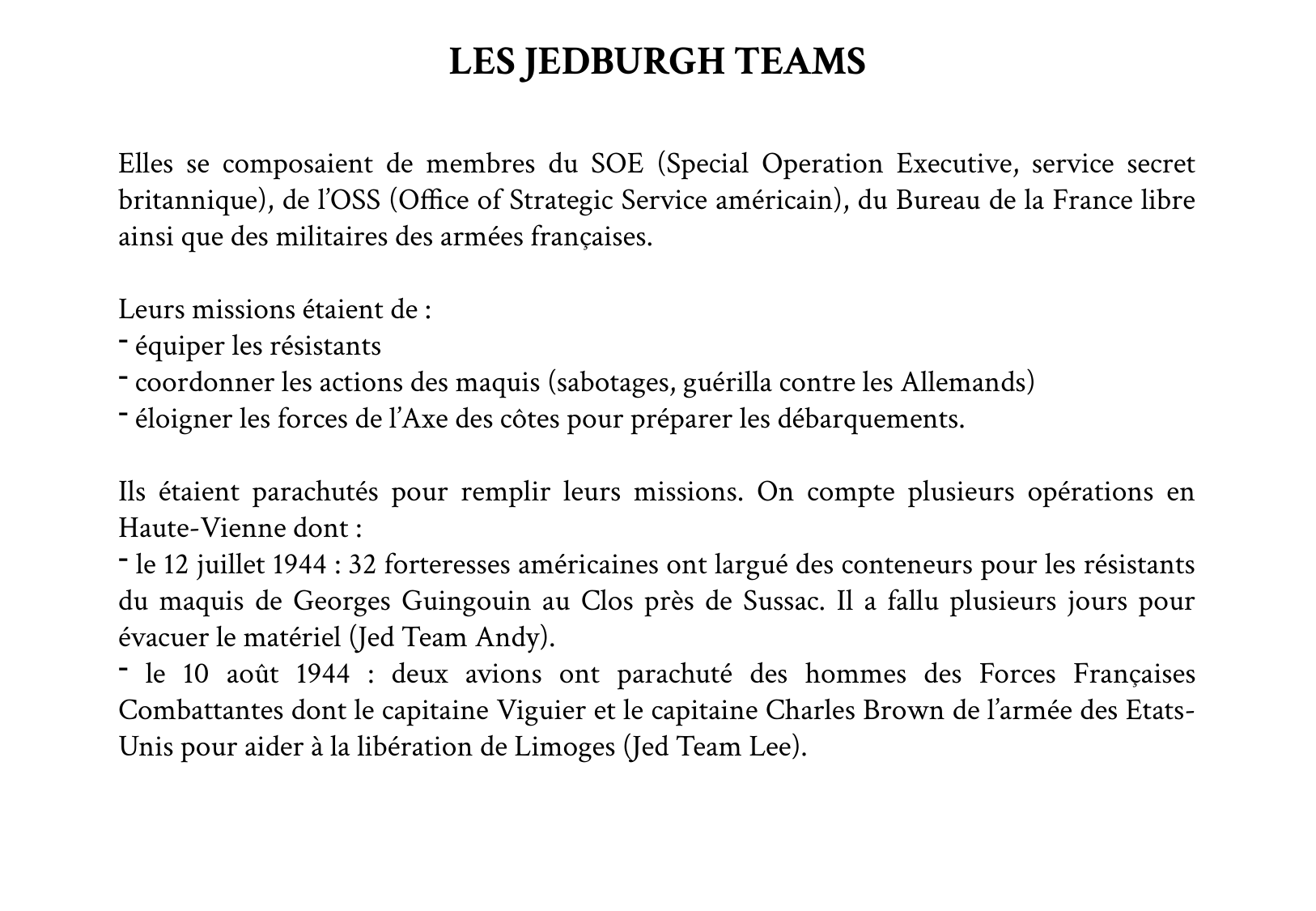

# LES JEDBURGH TEAMS
Elles se composaient de membres du SOE (Special Operation Executive, service secret britannique), de l’OSS (Office of Strategic Service américain), du Bureau de la France libre ainsi que des militaires des armées françaises.

Leurs missions étaient de :
 équiper les résistants
 coordonner les actions des maquis (sabotages, guérilla contre les Allemands)
 éloigner les forces de l’Axe des côtes pour préparer les débarquements.

Ils étaient parachutés pour remplir leurs missions. On compte plusieurs opérations en Haute-Vienne dont :
 le 12 juillet 1944 : 32 forteresses américaines ont largué des conteneurs pour les résistants du maquis de Georges Guingouin au Clos près de Sussac. Il a fallu plusieurs jours pour évacuer le matériel (Jed Team Andy).
 le 10 août 1944 : deux avions ont parachuté des hommes des Forces Françaises Combattantes dont le capitaine Viguier et le capitaine Charles Brown de l’armée des Etats-Unis pour aider à la libération de Limoges (Jed Team Lee).